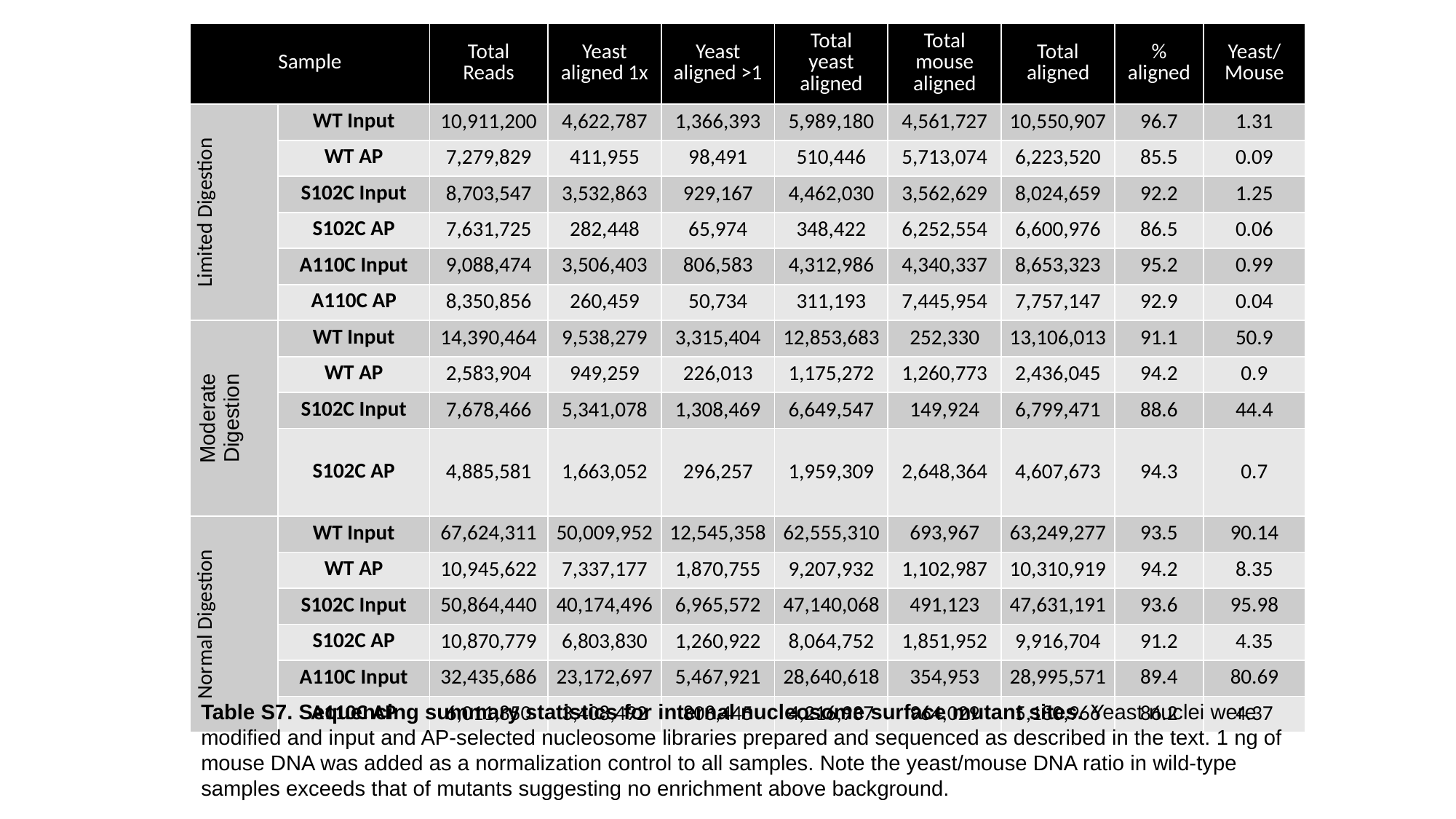

| Sample |  | Total Reads | Yeast aligned 1x | Yeast aligned >1 | Total yeast aligned | Total mouse aligned | Total aligned | % aligned | Yeast/Mouse |
| --- | --- | --- | --- | --- | --- | --- | --- | --- | --- |
| Limited Digestion | WT Input | 10,911,200 | 4,622,787 | 1,366,393 | 5,989,180 | 4,561,727 | 10,550,907 | 96.7 | 1.31 |
|  | WT AP | 7,279,829 | 411,955 | 98,491 | 510,446 | 5,713,074 | 6,223,520 | 85.5 | 0.09 |
|  | S102C Input | 8,703,547 | 3,532,863 | 929,167 | 4,462,030 | 3,562,629 | 8,024,659 | 92.2 | 1.25 |
|  | S102C AP | 7,631,725 | 282,448 | 65,974 | 348,422 | 6,252,554 | 6,600,976 | 86.5 | 0.06 |
|  | A110C Input | 9,088,474 | 3,506,403 | 806,583 | 4,312,986 | 4,340,337 | 8,653,323 | 95.2 | 0.99 |
|  | A110C AP | 8,350,856 | 260,459 | 50,734 | 311,193 | 7,445,954 | 7,757,147 | 92.9 | 0.04 |
| Moderate Digestion | WT Input | 14,390,464 | 9,538,279 | 3,315,404 | 12,853,683 | 252,330 | 13,106,013 | 91.1 | 50.9 |
|  | WT AP | 2,583,904 | 949,259 | 226,013 | 1,175,272 | 1,260,773 | 2,436,045 | 94.2 | 0.9 |
|  | S102C Input | 7,678,466 | 5,341,078 | 1,308,469 | 6,649,547 | 149,924 | 6,799,471 | 88.6 | 44.4 |
|  | S102C AP | 4,885,581 | 1,663,052 | 296,257 | 1,959,309 | 2,648,364 | 4,607,673 | 94.3 | 0.7 |
| Normal Digestion | WT Input | 67,624,311 | 50,009,952 | 12,545,358 | 62,555,310 | 693,967 | 63,249,277 | 93.5 | 90.14 |
|  | WT AP | 10,945,622 | 7,337,177 | 1,870,755 | 9,207,932 | 1,102,987 | 10,310,919 | 94.2 | 8.35 |
|  | S102C Input | 50,864,440 | 40,174,496 | 6,965,572 | 47,140,068 | 491,123 | 47,631,191 | 93.6 | 95.98 |
|  | S102C AP | 10,870,779 | 6,803,830 | 1,260,922 | 8,064,752 | 1,851,952 | 9,916,704 | 91.2 | 4.35 |
|  | A110C Input | 32,435,686 | 23,172,697 | 5,467,921 | 28,640,618 | 354,953 | 28,995,571 | 89.4 | 80.69 |
|  | A110C AP | 6,011,850 | 3,408,492 | 808,445 | 4,216,937 | 964,029 | 5,180,966 | 86.2 | 4.37 |
Table S7. Sequencing summary statistics for internal nucleosome surface mutant sites. Yeast nuclei were modified and input and AP-selected nucleosome libraries prepared and sequenced as described in the text. 1 ng of mouse DNA was added as a normalization control to all samples. Note the yeast/mouse DNA ratio in wild-type samples exceeds that of mutants suggesting no enrichment above background.